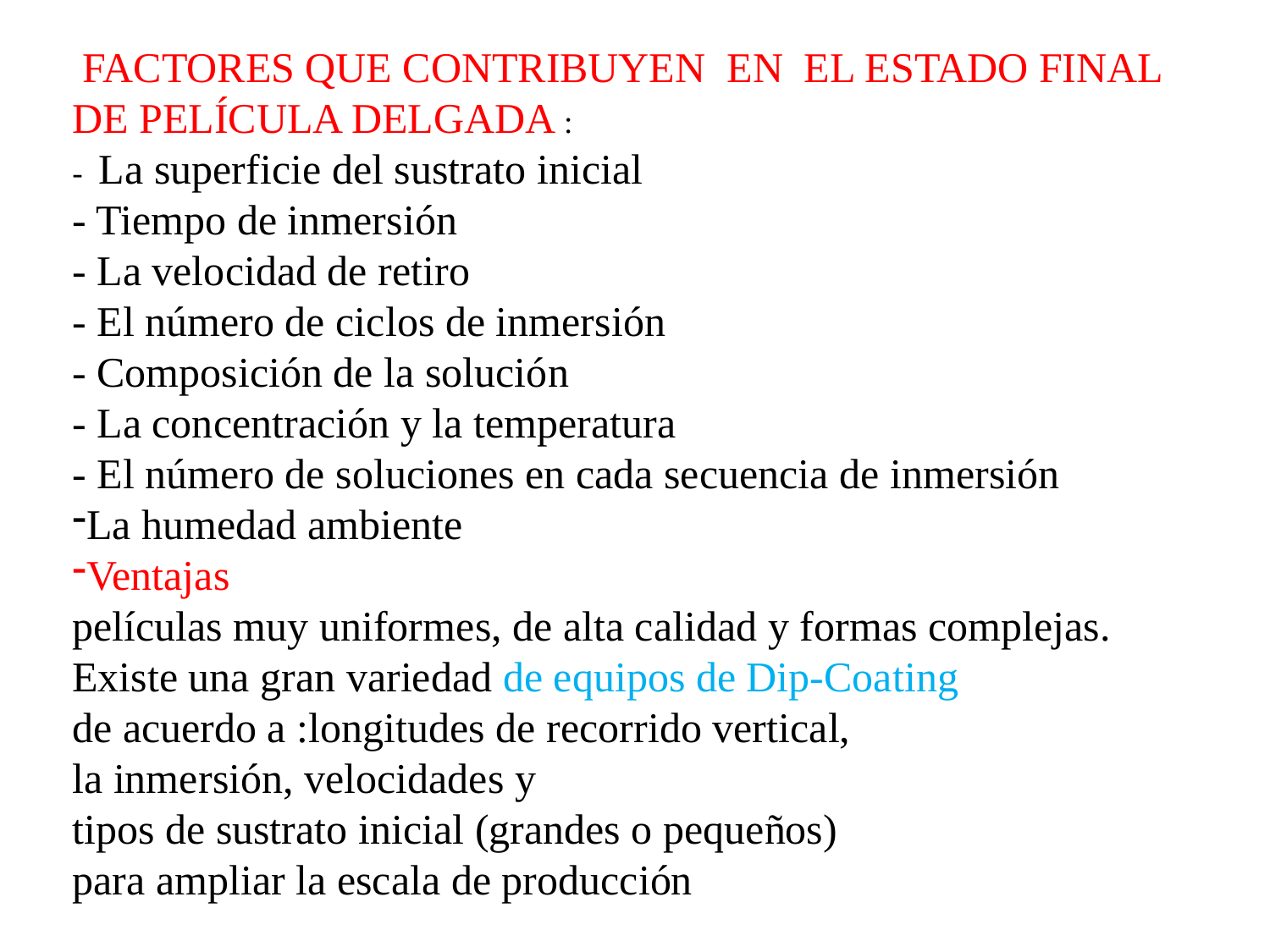

FACTORES QUE CONTRIBUYEN  EN  EL ESTADO FINAL  DE PELÍCULA DELGADA :
-  La superficie del sustrato inicial
- Tiempo de inmersión
- La velocidad de retiro
- El número de ciclos de inmersión
- Composición de la solución
- La concentración y la temperatura
- El número de soluciones en cada secuencia de inmersión
La humedad ambiente
Ventajas
películas muy uniformes, de alta calidad y formas complejas.
Existe una gran variedad de equipos de Dip-Coating
de acuerdo a :longitudes de recorrido vertical,
la inmersión, velocidades y
tipos de sustrato inicial (grandes o pequeños)
para ampliar la escala de producción